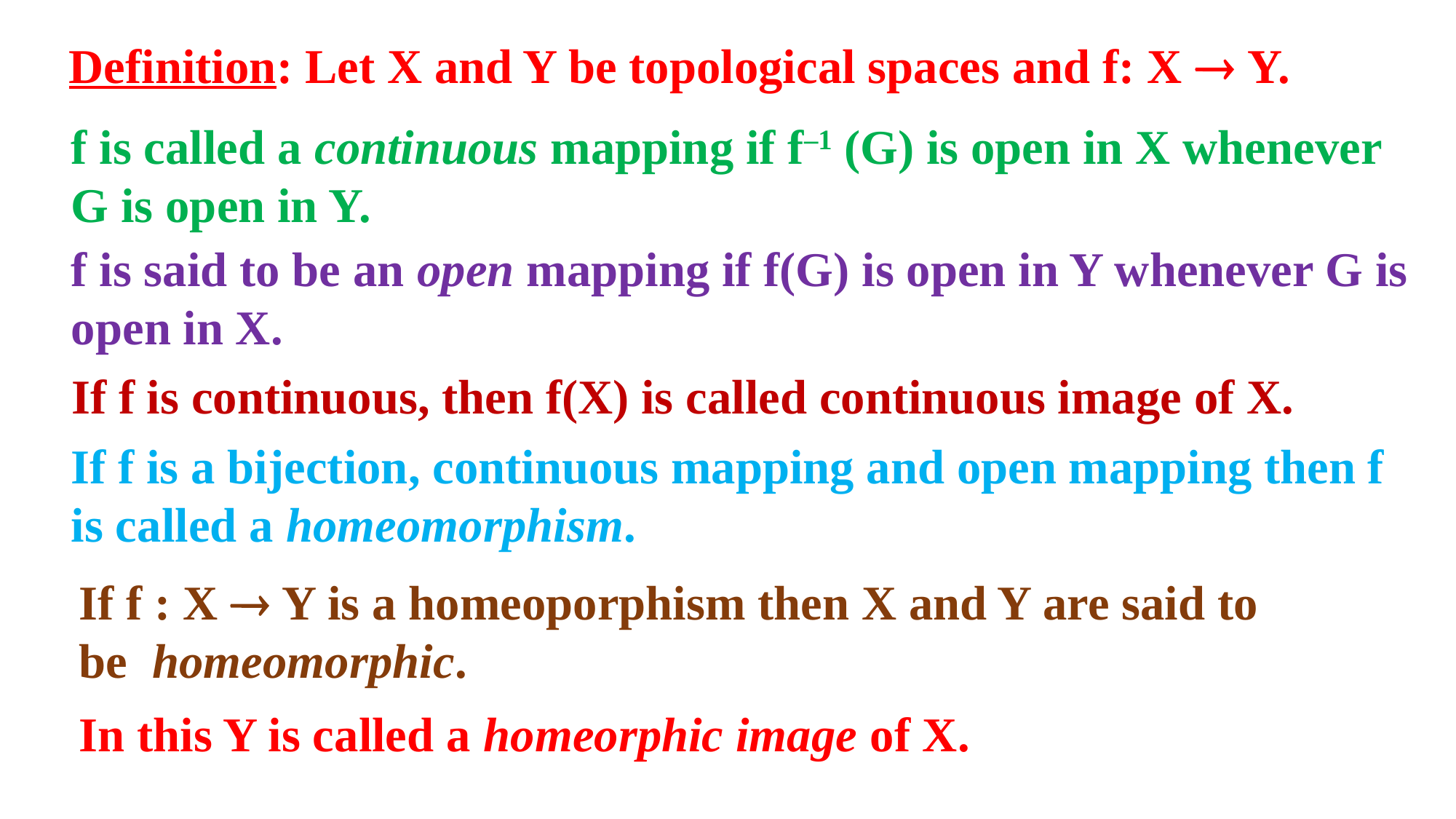

Definition: Let X and Y be topological spaces and f: X → Y.
f is called a continuous mapping if f–1 (G) is open in X whenever G is open in Y.
f is said to be an open mapping if f(G) is open in Y whenever G is open in X.
If f is continuous, then f(X) is called continuous image of X.
If f is a bijection, continuous mapping and open mapping then f is called a homeomorphism.
If f : X → Y is a homeoporphism then X and Y are said to be  homeomorphic.
In this Y is called a homeorphic image of X.